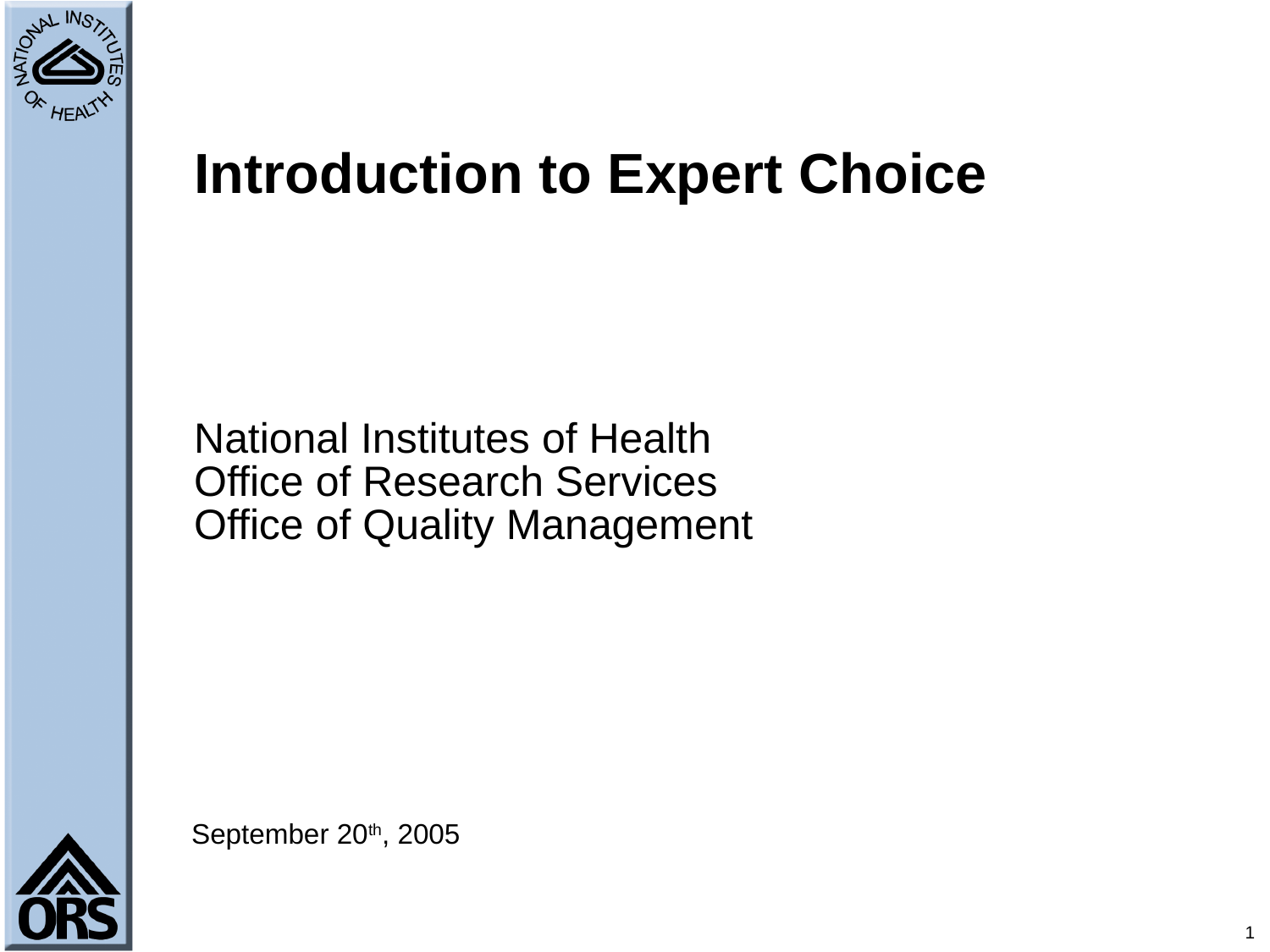

# Introduction to Expert Choice
National Institutes of Health
Office of Research Services
Office of Quality Management
September 20th, 2005
1